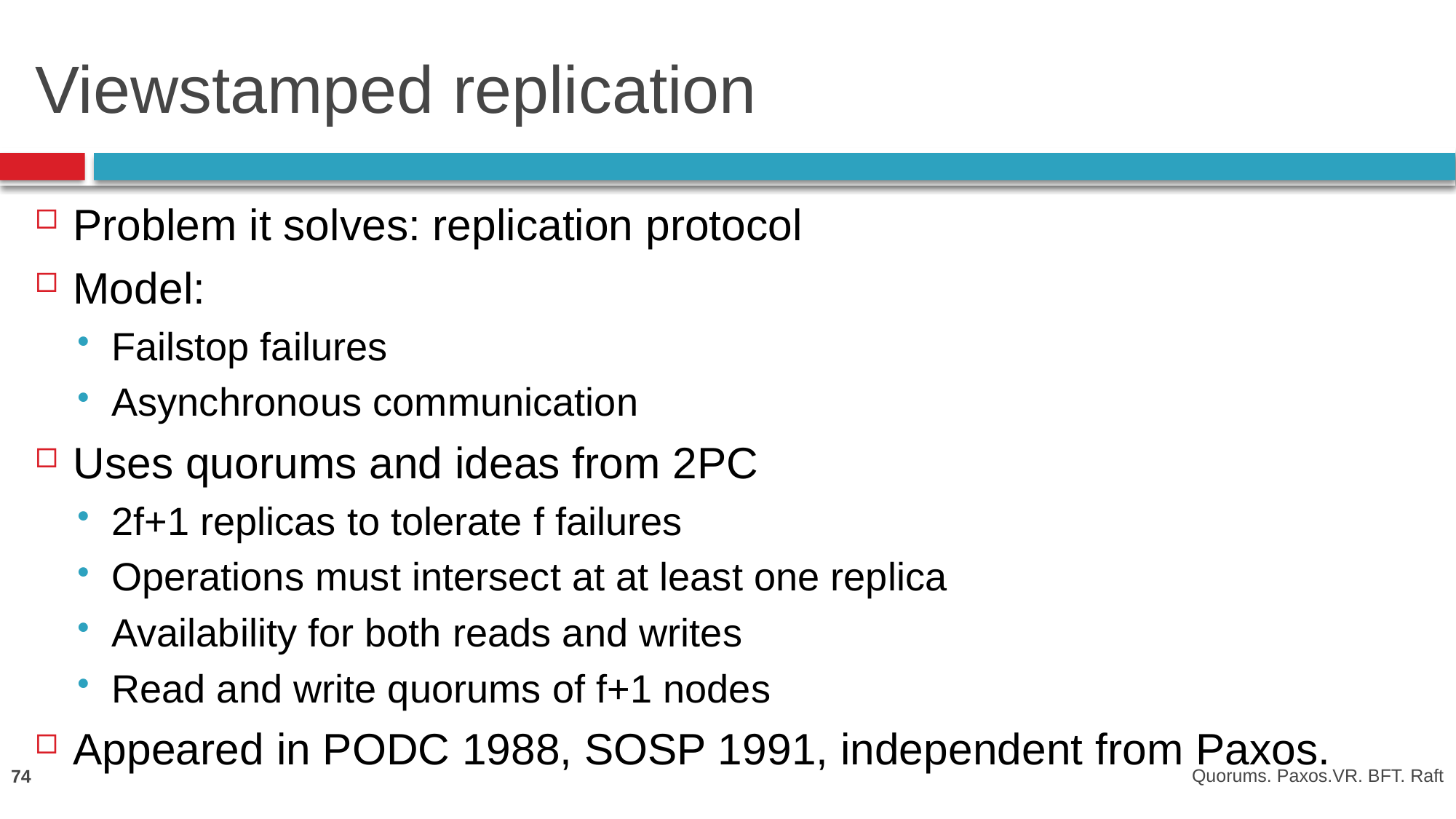

# Viewstamped replication
Problem it solves: replication protocol
Model:
Failstop failures
Asynchronous communication
Uses quorums and ideas from 2PC
2f+1 replicas to tolerate f failures
Operations must intersect at at least one replica
Availability for both reads and writes
Read and write quorums of f+1 nodes
Appeared in PODC 1988, SOSP 1991, independent from Paxos.

74
Quorums. Paxos.VR. BFT. Raft